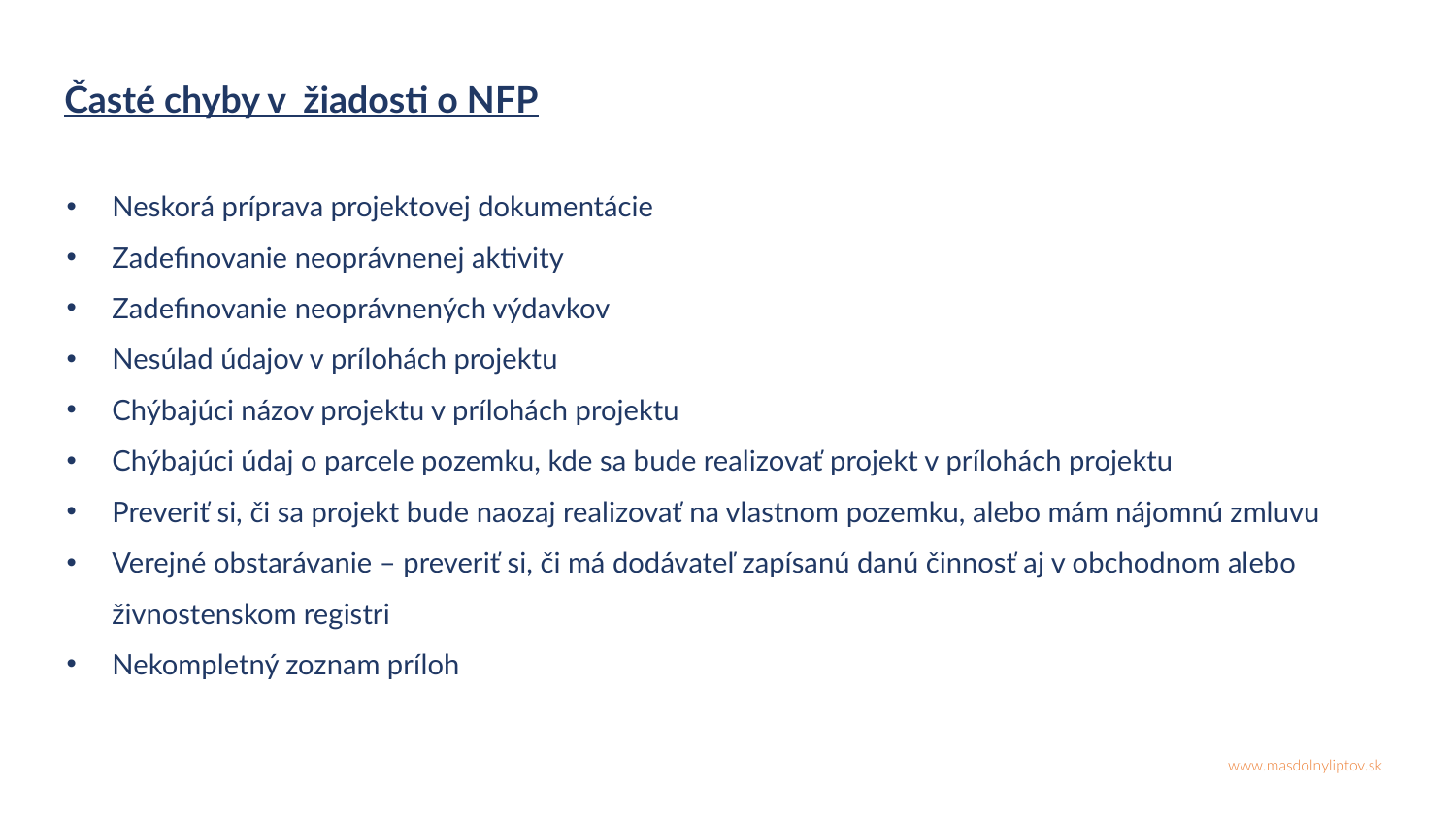

Časté chyby v  žiadosti o NFP
Neskorá príprava projektovej dokumentácie
Zadefinovanie neoprávnenej aktivity
Zadefinovanie neoprávnených výdavkov
Nesúlad údajov v prílohách projektu
Chýbajúci názov projektu v prílohách projektu
Chýbajúci údaj o parcele pozemku, kde sa bude realizovať projekt v prílohách projektu
Preveriť si, či sa projekt bude naozaj realizovať na vlastnom pozemku, alebo mám nájomnú zmluvu
Verejné obstarávanie – preveriť si, či má dodávateľ zapísanú danú činnosť aj v obchodnom alebo živnostenskom registri
Nekompletný zoznam príloh